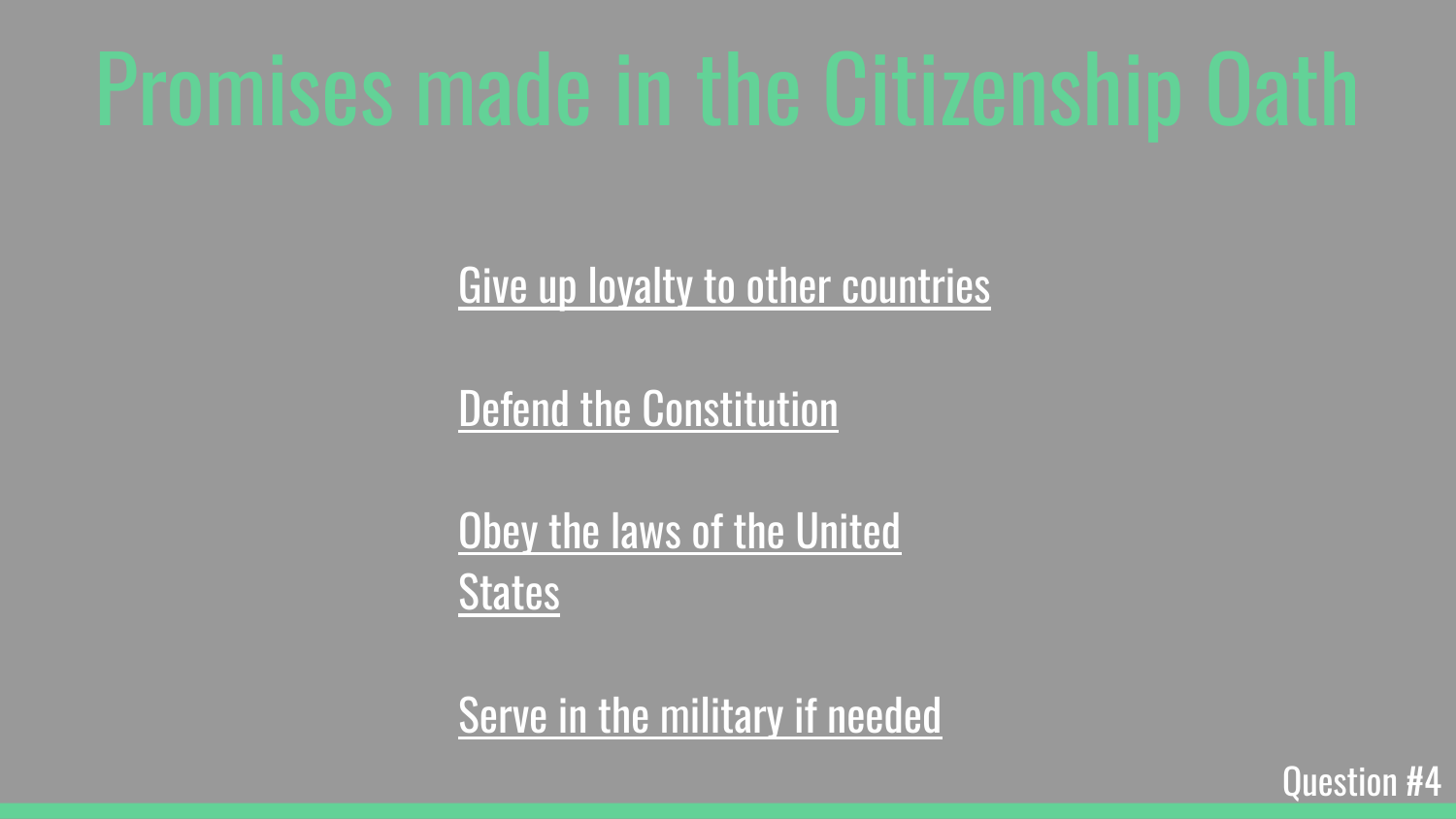

# Promises made in the Citizenship Oath
Give up loyalty to other countries

Defend the Constitution

Obey the laws of the United States

Serve in the military if needed
Question #4